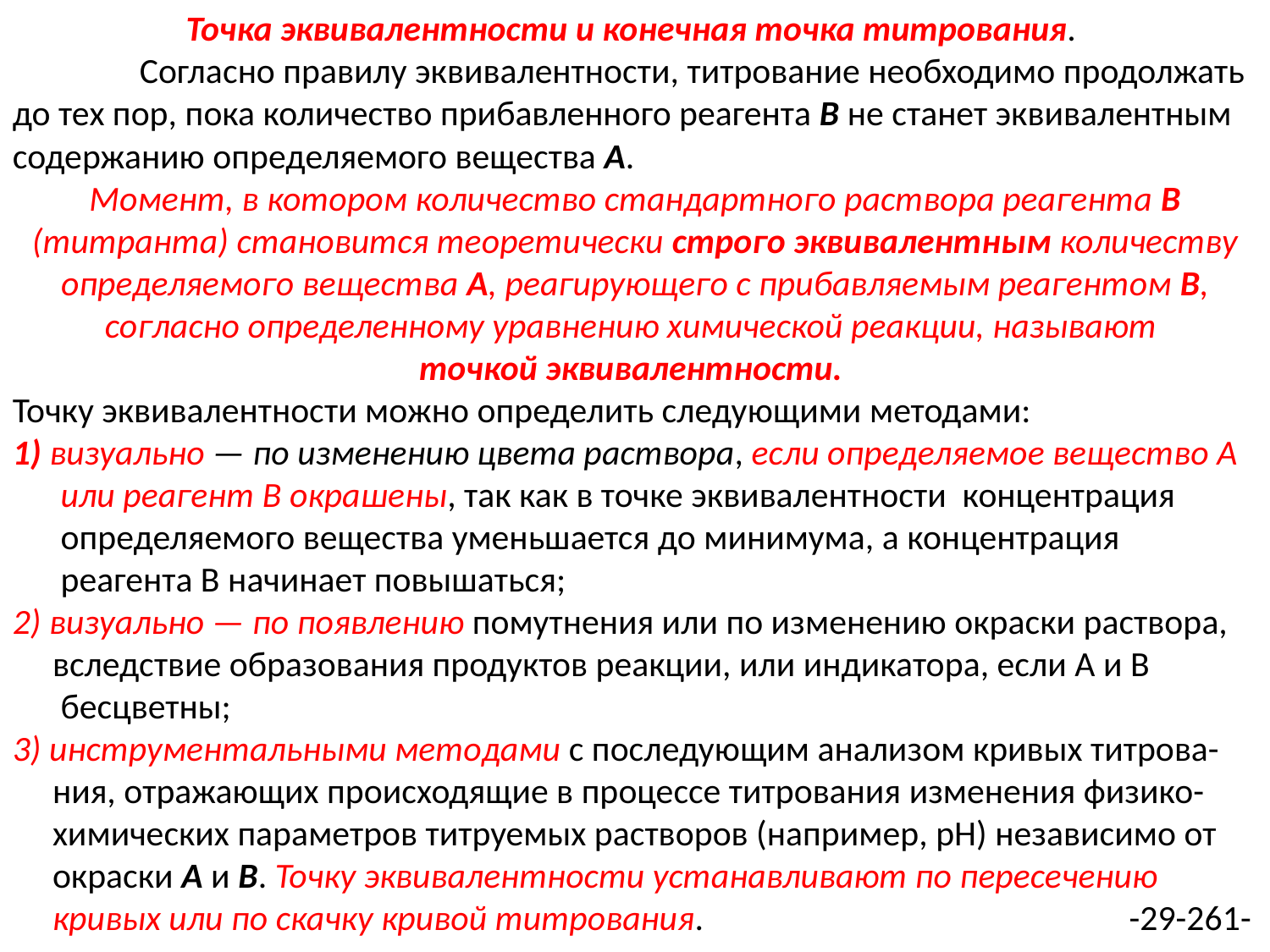

Точка эквивалентности и конечная точка титрования.
	Согласно правилу эквивалентности, титрование необходимо продолжать до тех пор, пока количество прибавленного реагента В не станет эквивалентным содержанию определяемого вещества А.
Момент, в котором количество стандартного раствора реагента В (титранта) становится теоретически строго эквивалентным количеству определяемого вещества А, реагирующего с прибавляемым реагентом В, согласно определенному уравнению химической реакции, называют
точкой эквивалентности.
Точку эквивалентности можно определить следующими методами:
1) визуально — по изменению цвета раствора, если определяемое вещество А
      или реагент В окрашены, так как в точке эквивалентности  концентрация
      определяемого вещества уменьшается до минимума, а концентрация
      реагента В начинает повышаться;
2) визуально — по появлению помутнения или по изменению окраски раствора,
     вследствие образования продуктов реакции, или индикатора, если А и В
      бесцветны;
3) инструментальными методами с последующим анализом кривых титрова-
     ния, отражающих происходящие в процессе титрования изменения физико-
     химических параметров титруемых растворов (например, рН) независимо от
     окраски А и В. Точку эквивалентности устанавливают по пересечению
     кривых или по скачку кривой титрования.                                                     -29-261-